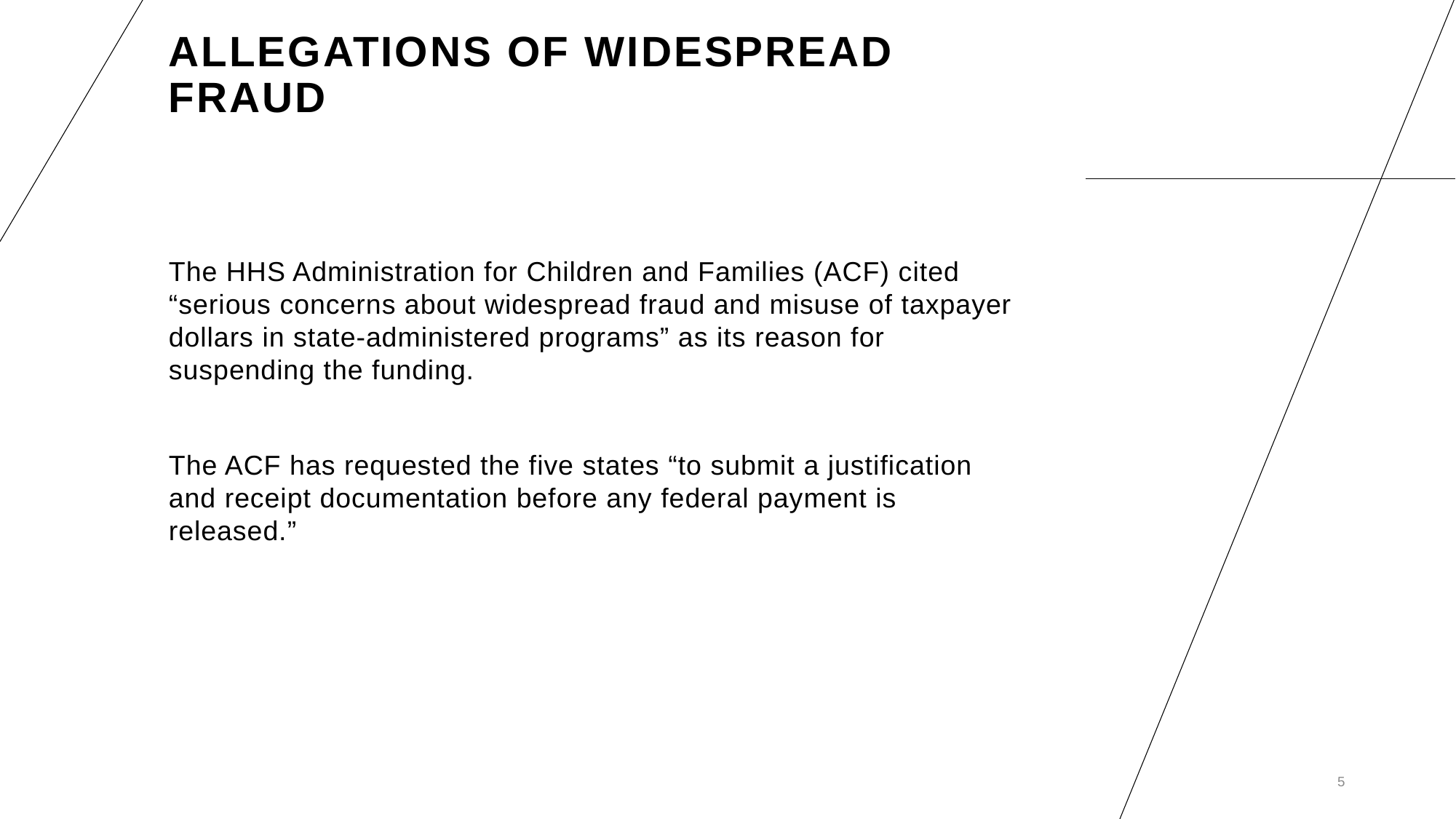

# Allegations of widespread fraud

The HHS Administration for Children and Families (ACF) cited “serious concerns about widespread fraud and misuse of taxpayer dollars in state-administered programs” as its reason for suspending the funding.

The ACF has requested the five states “to submit a justification and receipt documentation before any federal payment is released.”
5